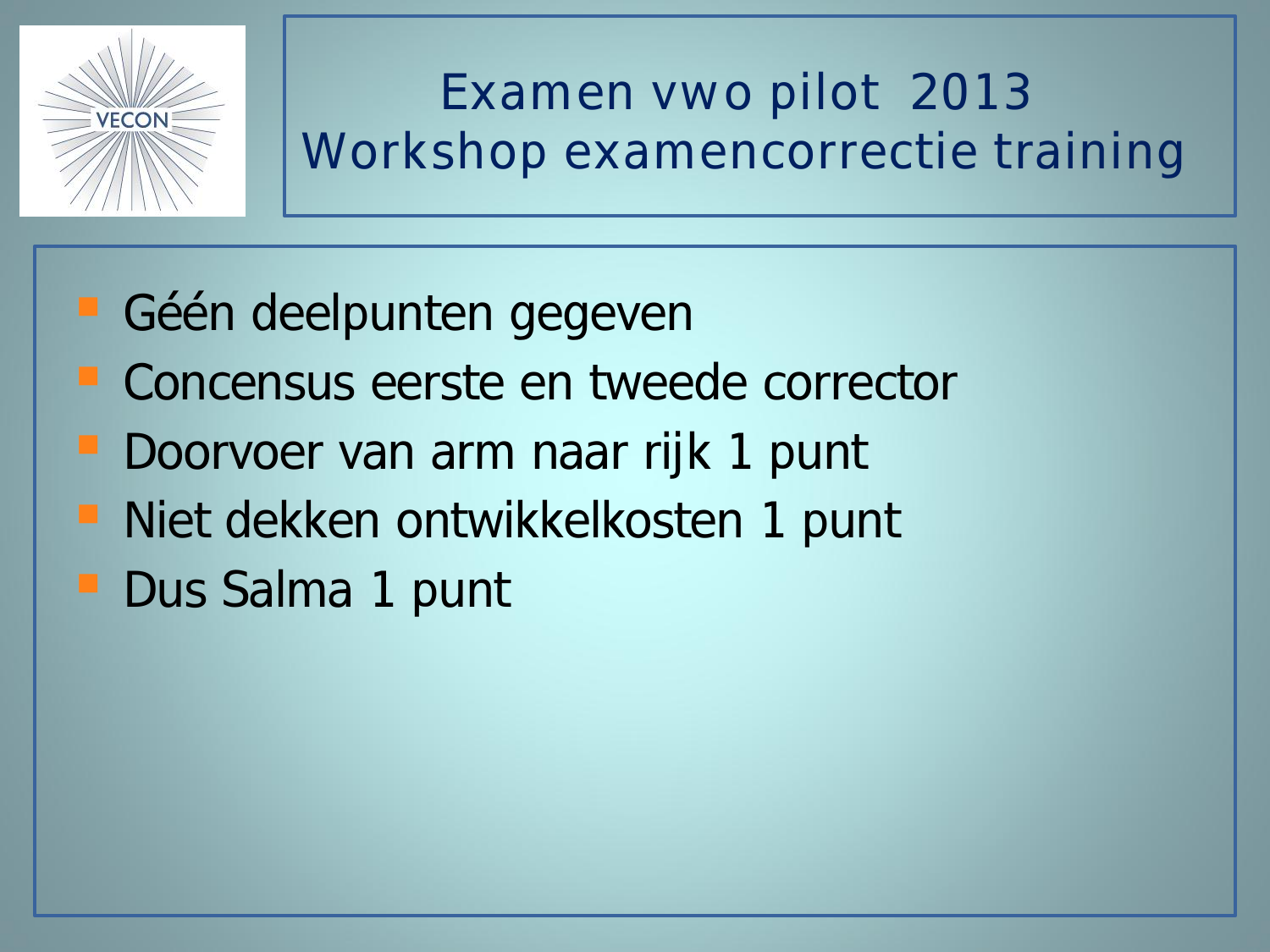

# Examen vwo pilot  2013 Workshop examencorrectie training
Géén deelpunten gegeven
Concensus eerste en tweede corrector
Doorvoer van arm naar rijk 1 punt
Niet dekken ontwikkelkosten 1 punt
Dus Salma 1 punt